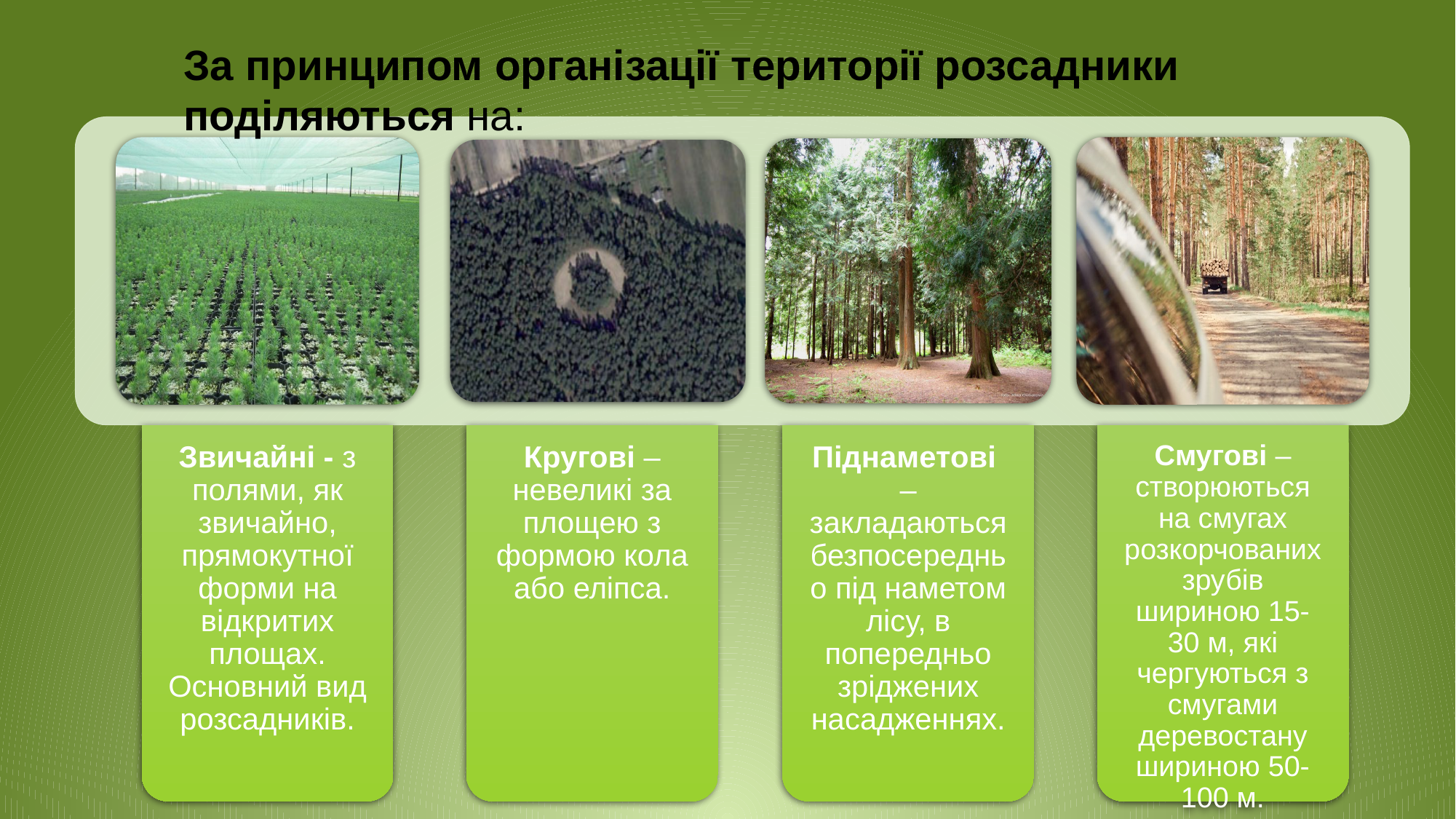

За принципом організації території розсадники поділяються на:
Звичайні - з полями, як звичайно, прямокутної форми на відкритих площах. Основний вид розсадників.
Кругові – невеликі за площею з формою кола або еліпса.
Піднаметові – закладаються безпосередньо під наметом лісу, в попередньо зріджених насадженнях.
Смугові – створюються на смугах розкорчованих зрубів шириною 15-30 м, які чергуються з смугами деревостану шириною 50-100 м.